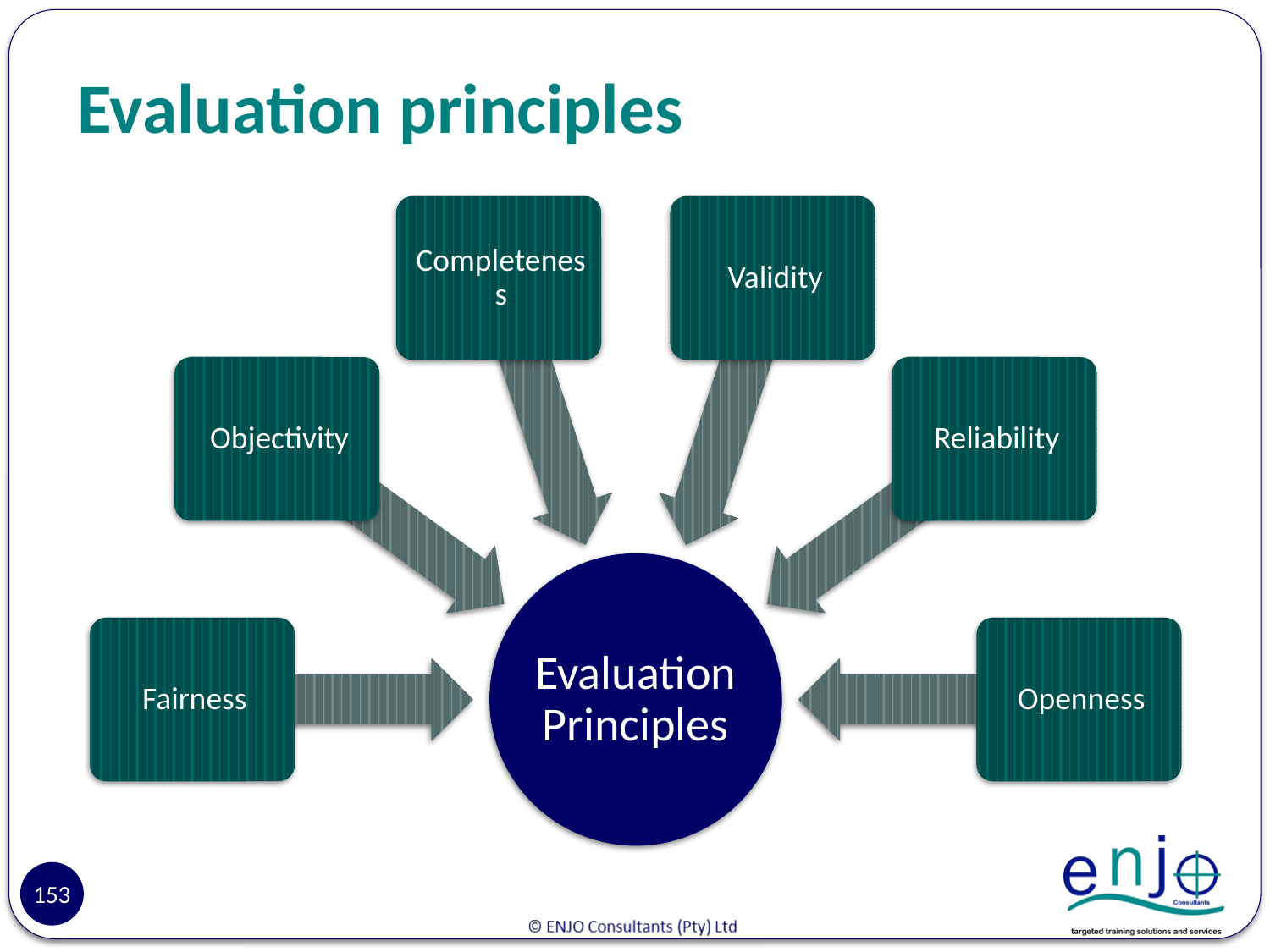

# Evaluation principles
Evaluation Principles
Fairness
Objectivity
Completeness
Validity
Reliability
Openness
153